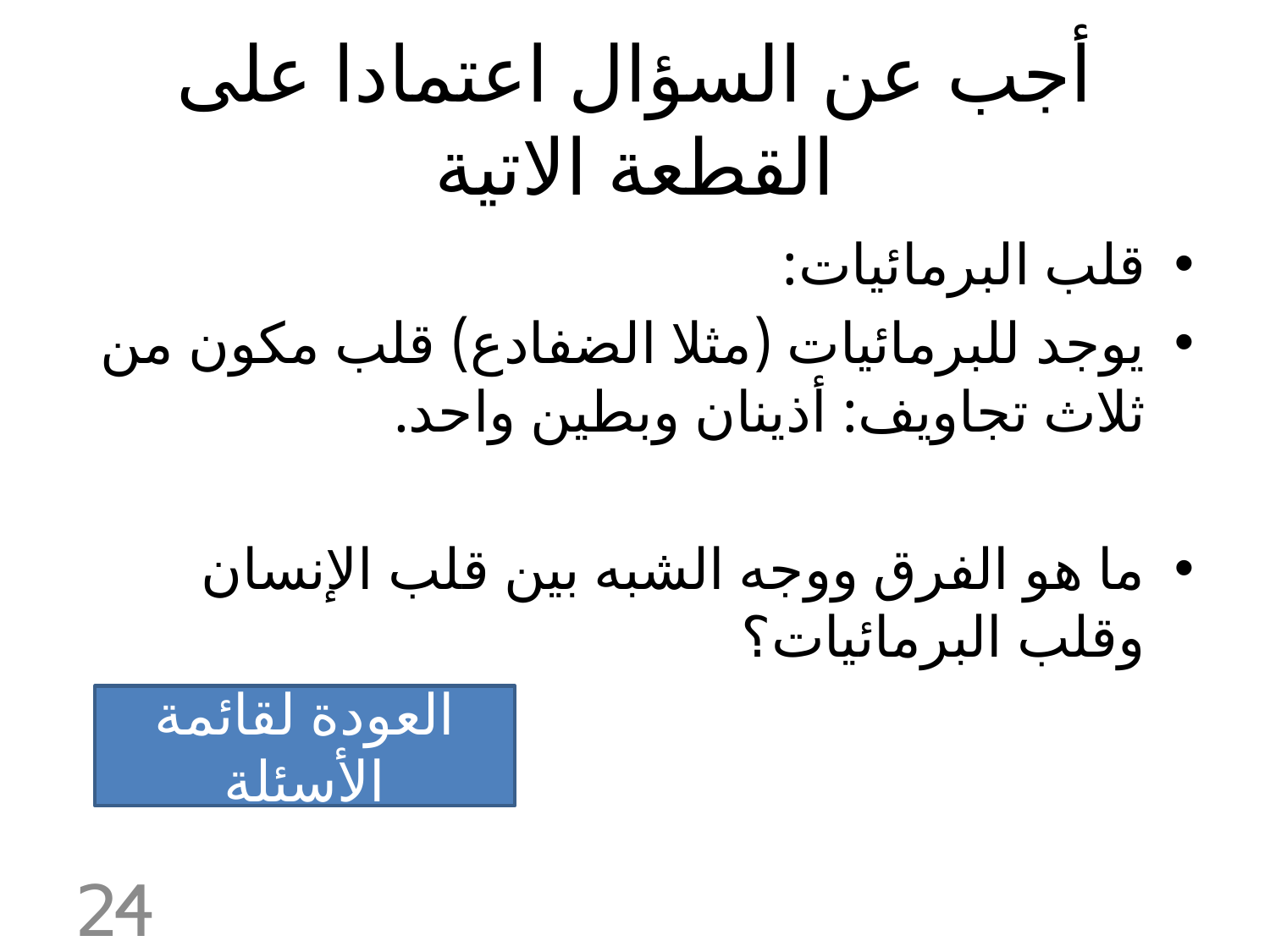

# أجب عن السؤال اعتمادا على القطعة الاتية
قلب البرمائيات:
يوجد للبرمائيات (مثلا الضفادع) قلب مكون من ثلاث تجاويف: أذينان وبطين واحد.

ما هو الفرق ووجه الشبه بين قلب الإنسان وقلب البرمائيات؟
العودة لقائمة الأسئلة
24